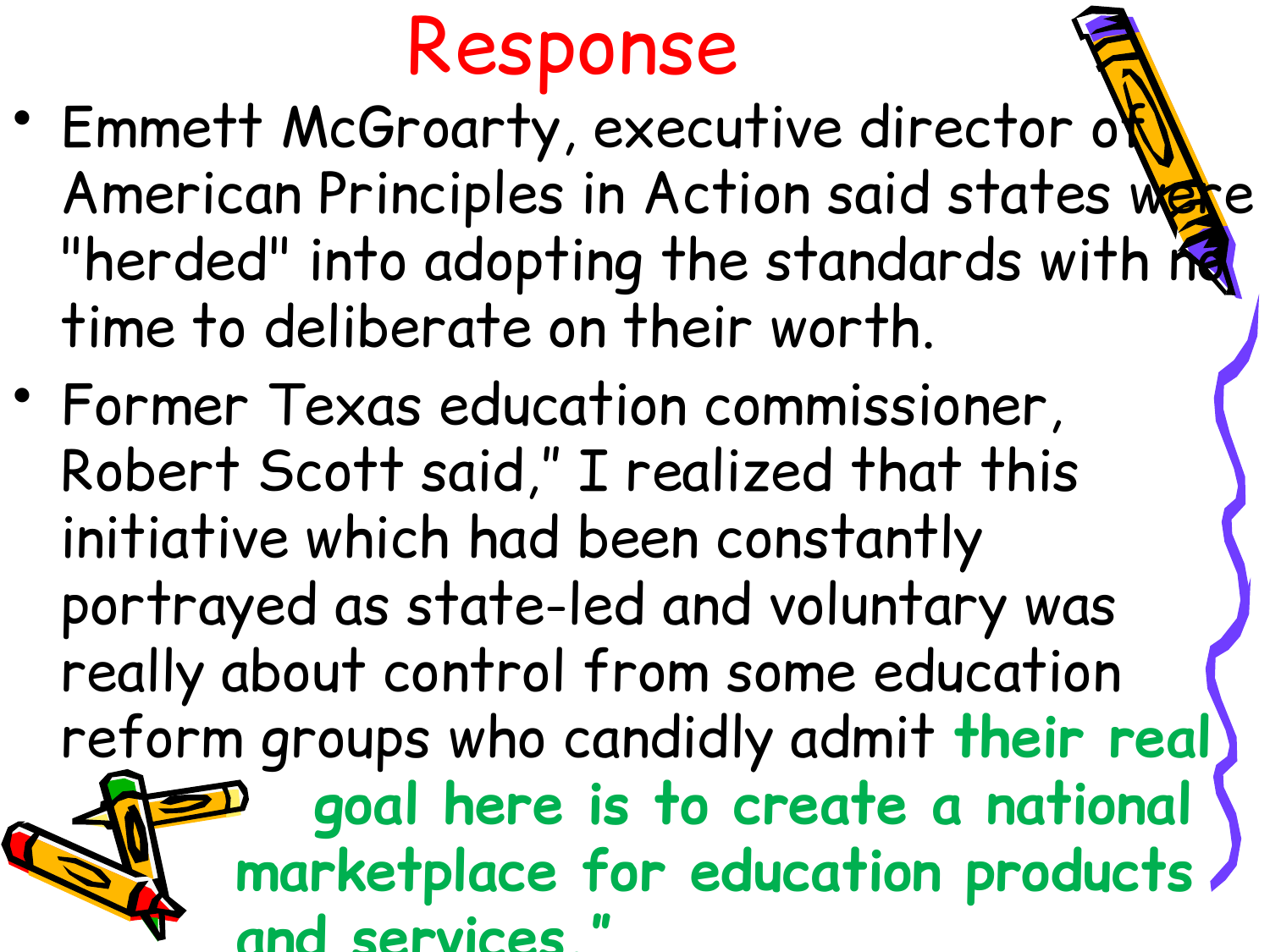

# Response
Emmett McGroarty, executive director of American Principles in Action said states were "herded" into adopting the standards with no time to deliberate on their worth.
Former Texas education commissioner, Robert Scott said,” I realized that this initiative which had been constantly portrayed as state-led and voluntary was really about control from some education reform groups who candidly admit their real 	 	goal here is to create a national    	  marketplace for education products   	  and services.”